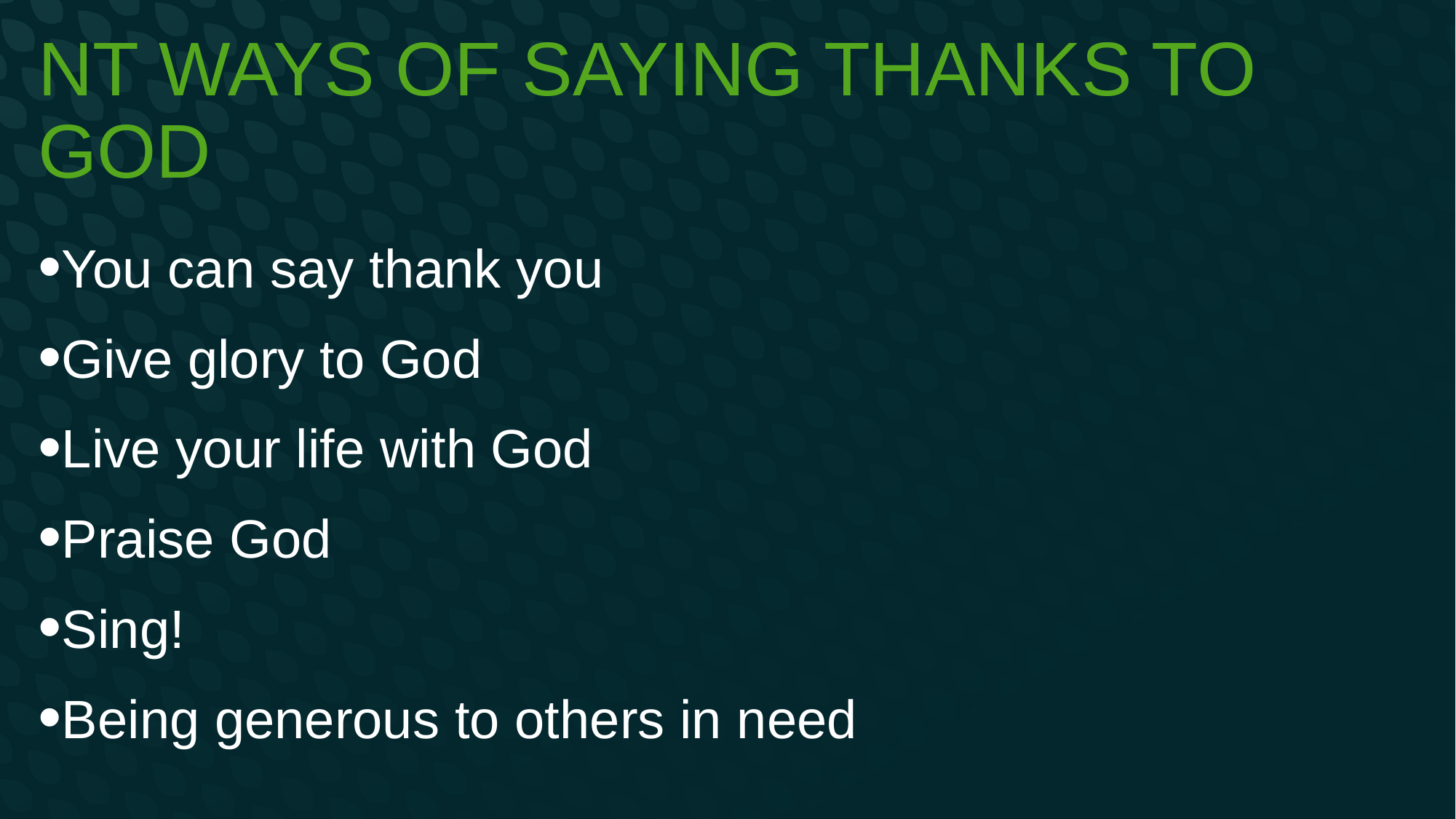

# NT ways of saying thanks to God
You can say thank you
Give glory to God
Live your life with God
Praise God
Sing!
Being generous to others in need